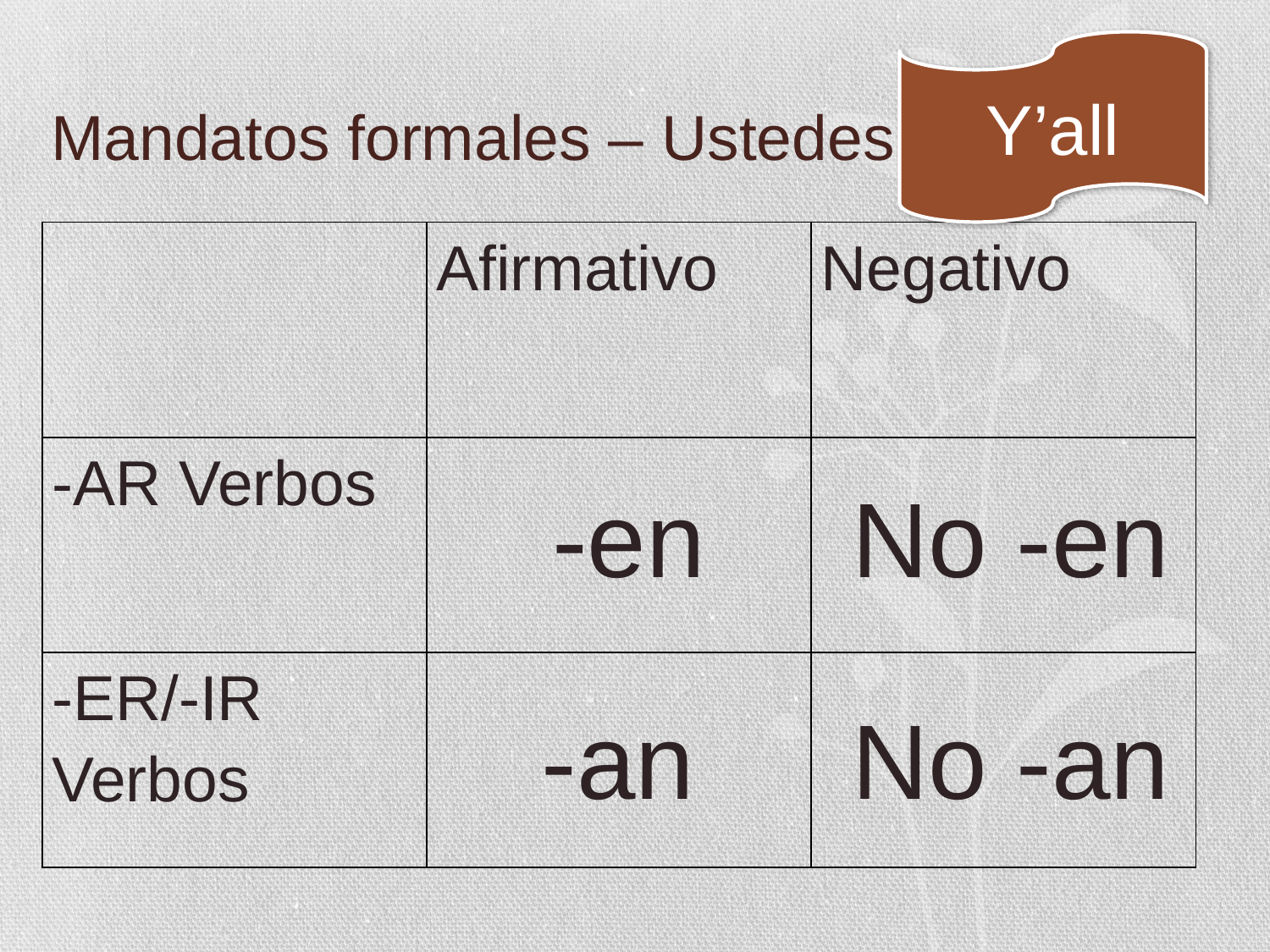

# Mandatos formales – Ustedes
Y’all
|  | Afirmativo | Negativo |
| --- | --- | --- |
| -AR Verbos |  |  |
| -ER/-IR Verbos |  |  |
-en
No -en
-an
No -an